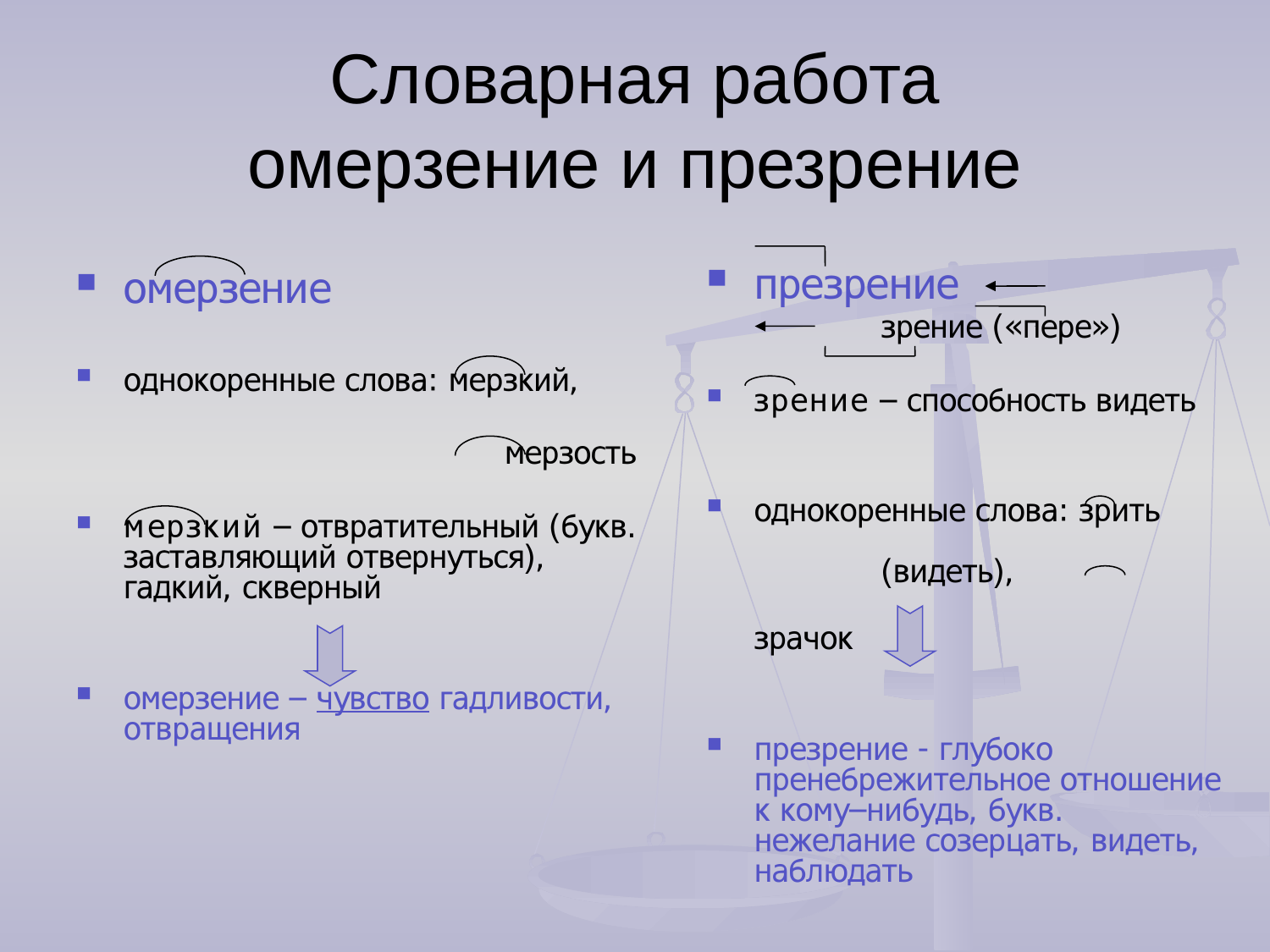

# Словарная работа омерзение и презрение

омерзение

однокоренные слова: мерзкий,

				мерзость

мерзкий – отвратительный (букв. заставляющий отвернуться), гадкий, скверный

омерзение – чувство гадливости, отвращения

презрение
		зрение («пере»)

зрение – способность видеть

однокоренные слова: зрить 		          		(видеть),
			             зрачок

презрение - глубоко пренебрежительное отношение к кому–нибудь, букв. нежелание созерцать, видеть, наблюдать